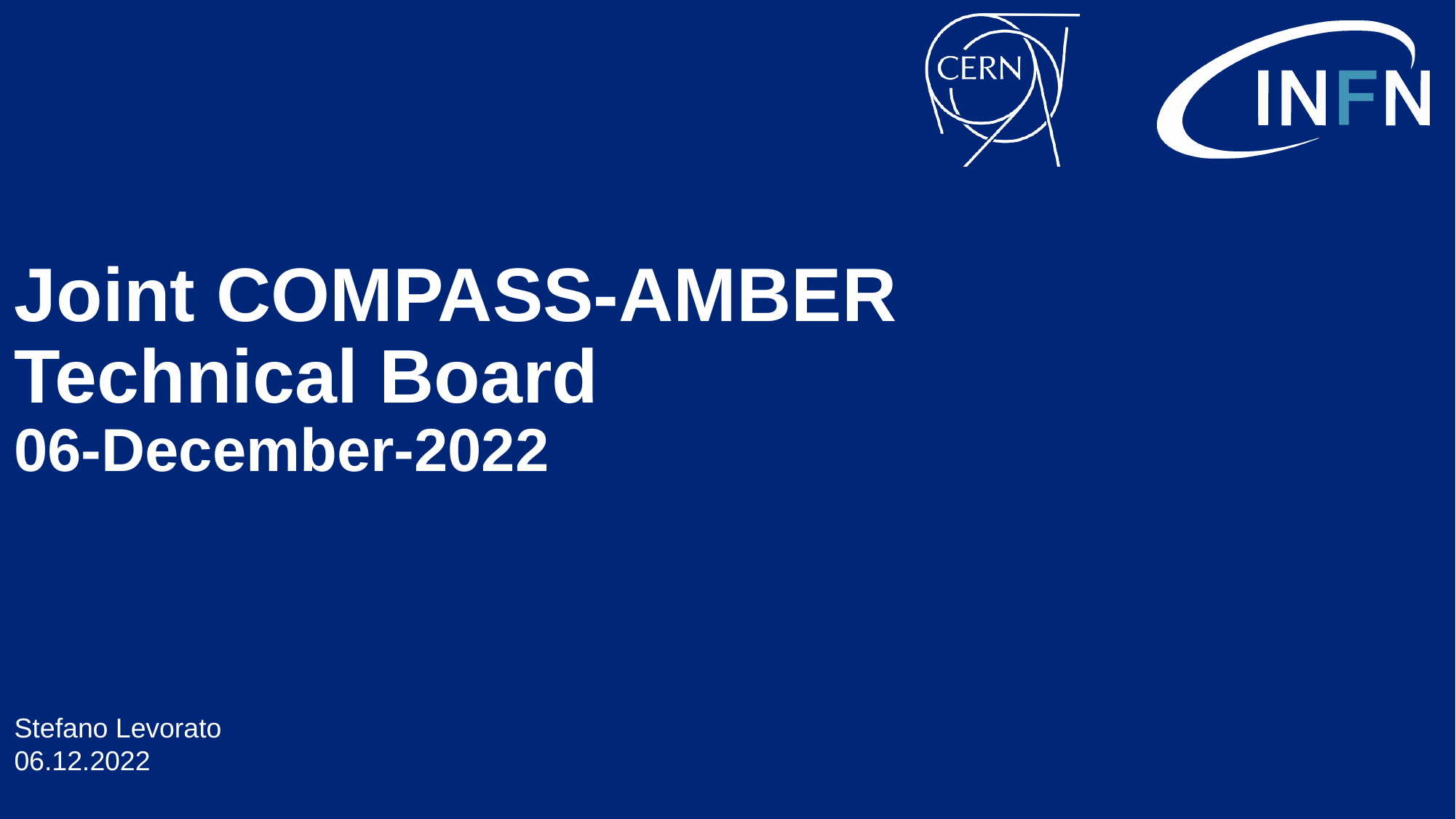

# Joint COMPASS-AMBER Technical Board 06-December-2022
Stefano Levorato
06.12.2022